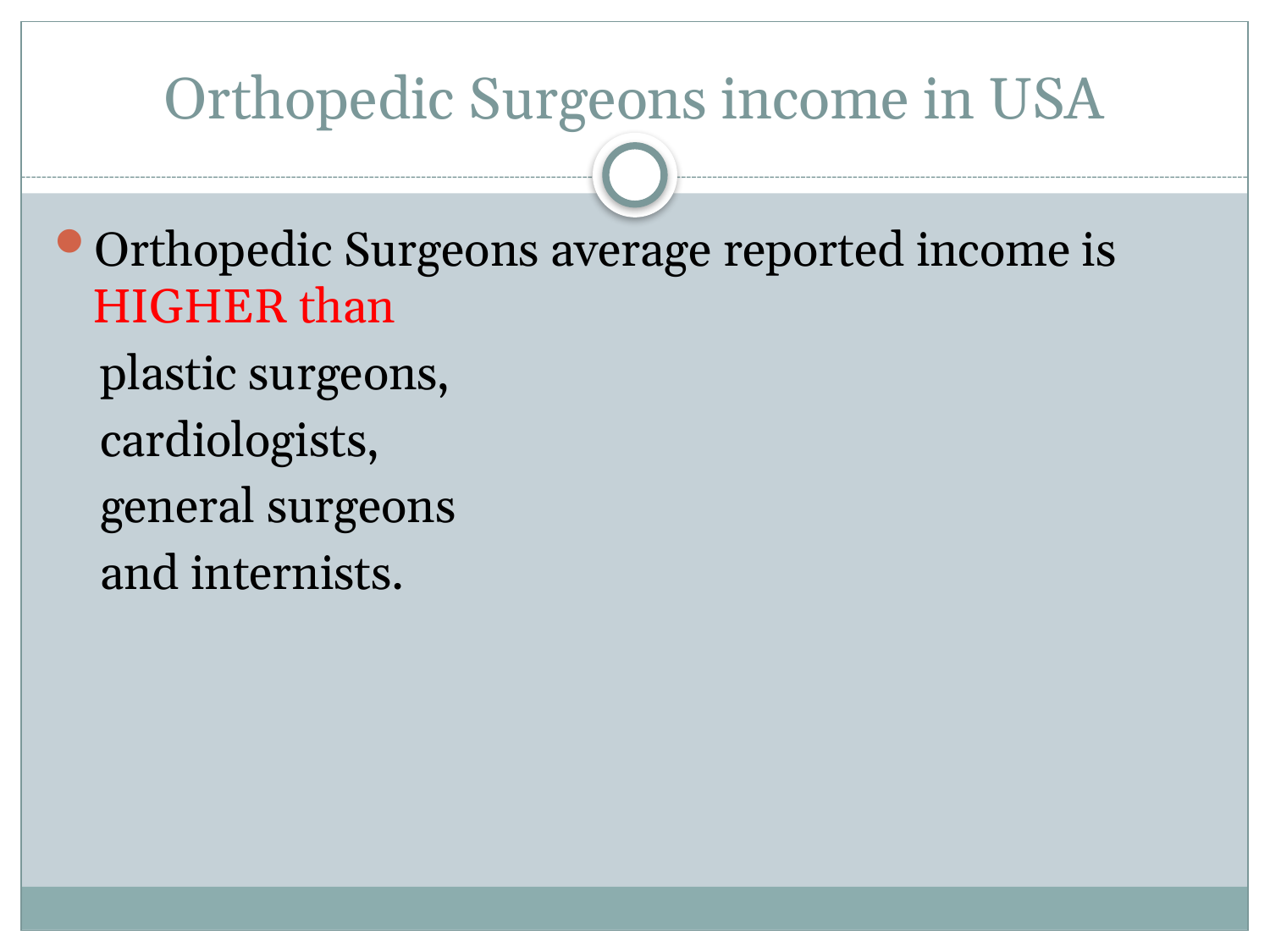

# Orthopedic Surgeons income in USA
Orthopedic Surgeons average reported income is HIGHER than
    plastic surgeons,
    cardiologists,
    general surgeons
    and internists.